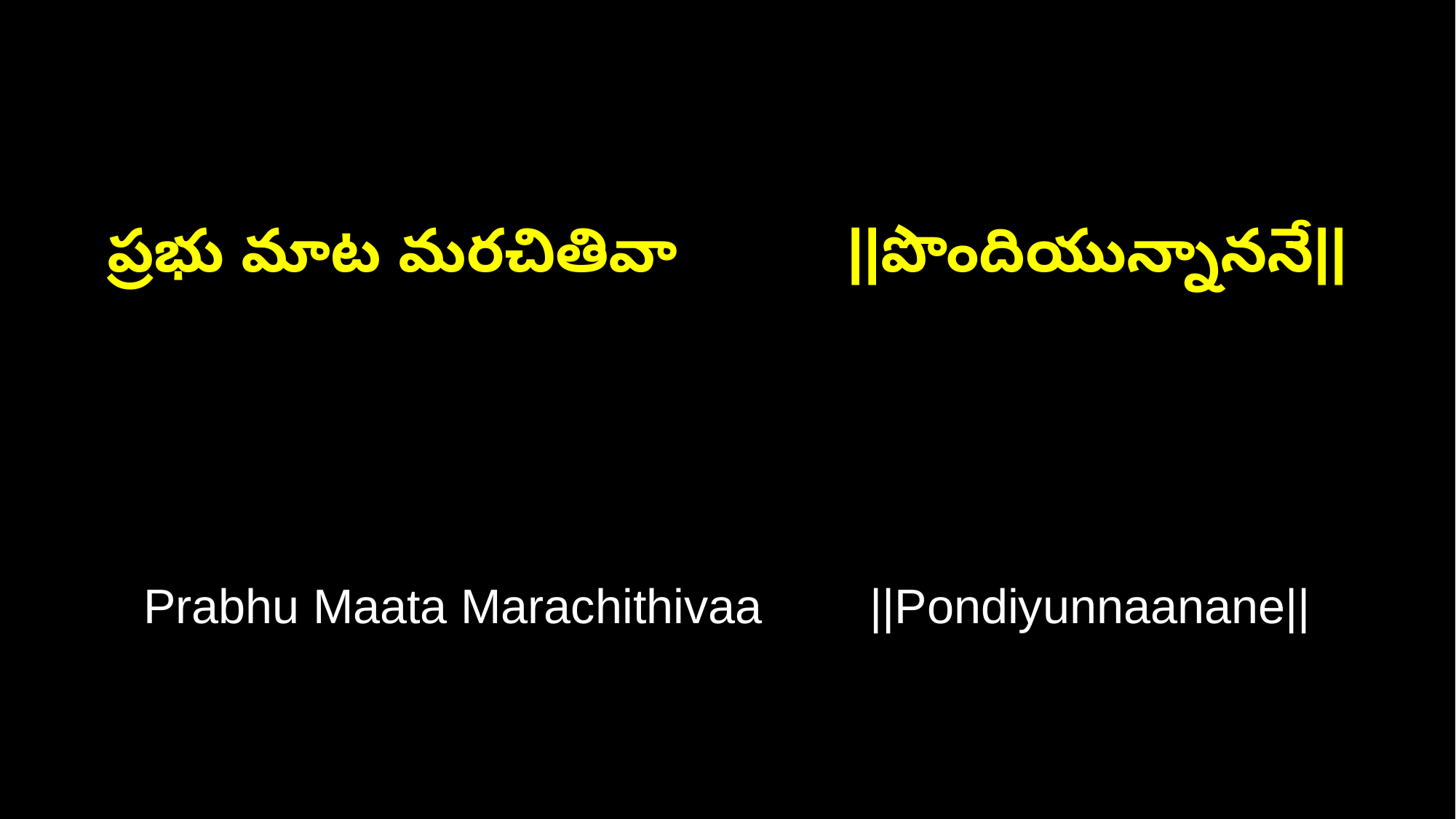

ప్రభు మాట మరచితివా          ||పొందియున్నాననే||
Prabhu Maata Marachithivaa        ||Pondiyunnaanane||